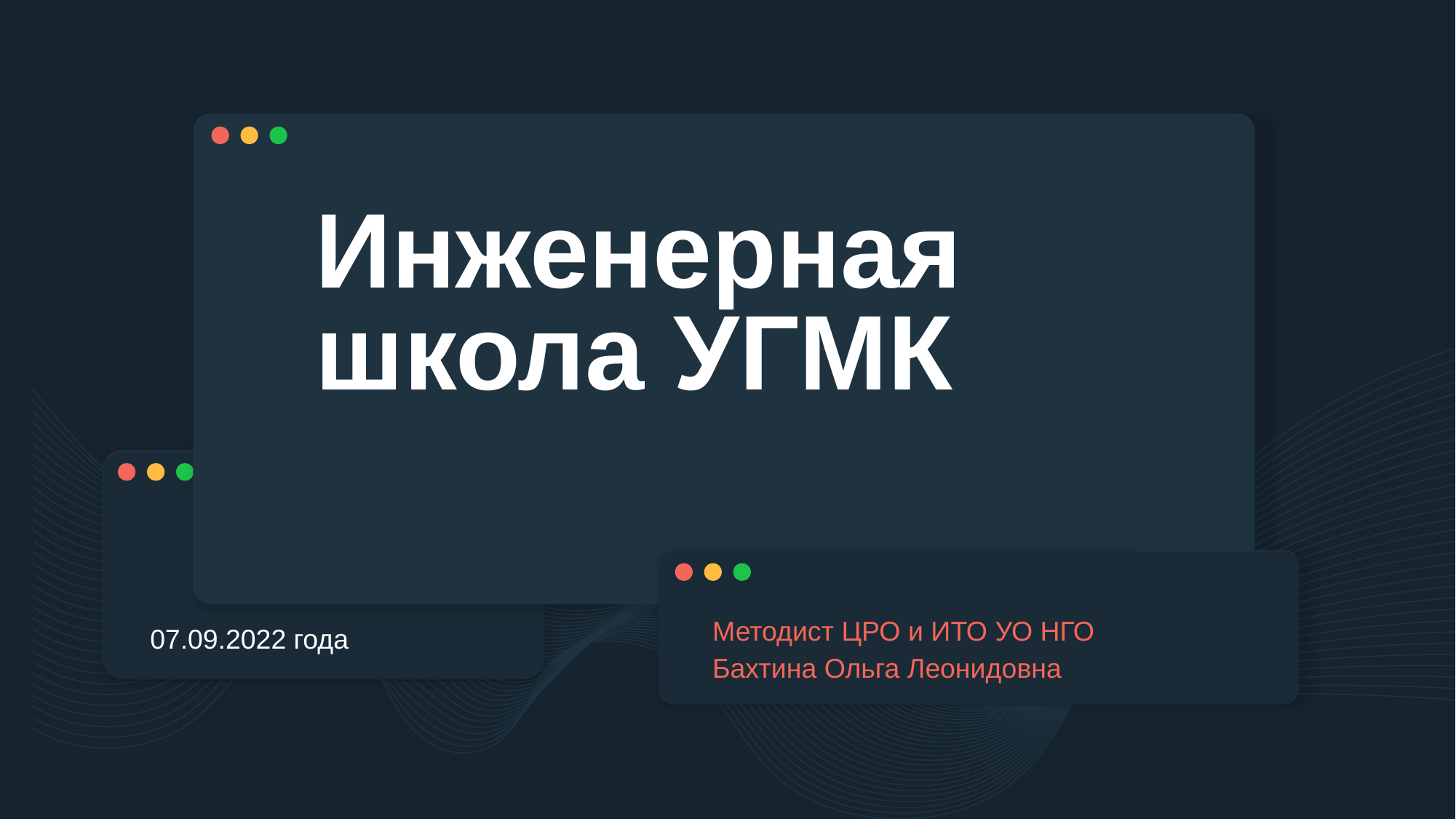

# Инженерная школа УГМК
Методист ЦРО и ИТО УО НГО
Бахтина Ольга Леонидовна

07.09.2022 года